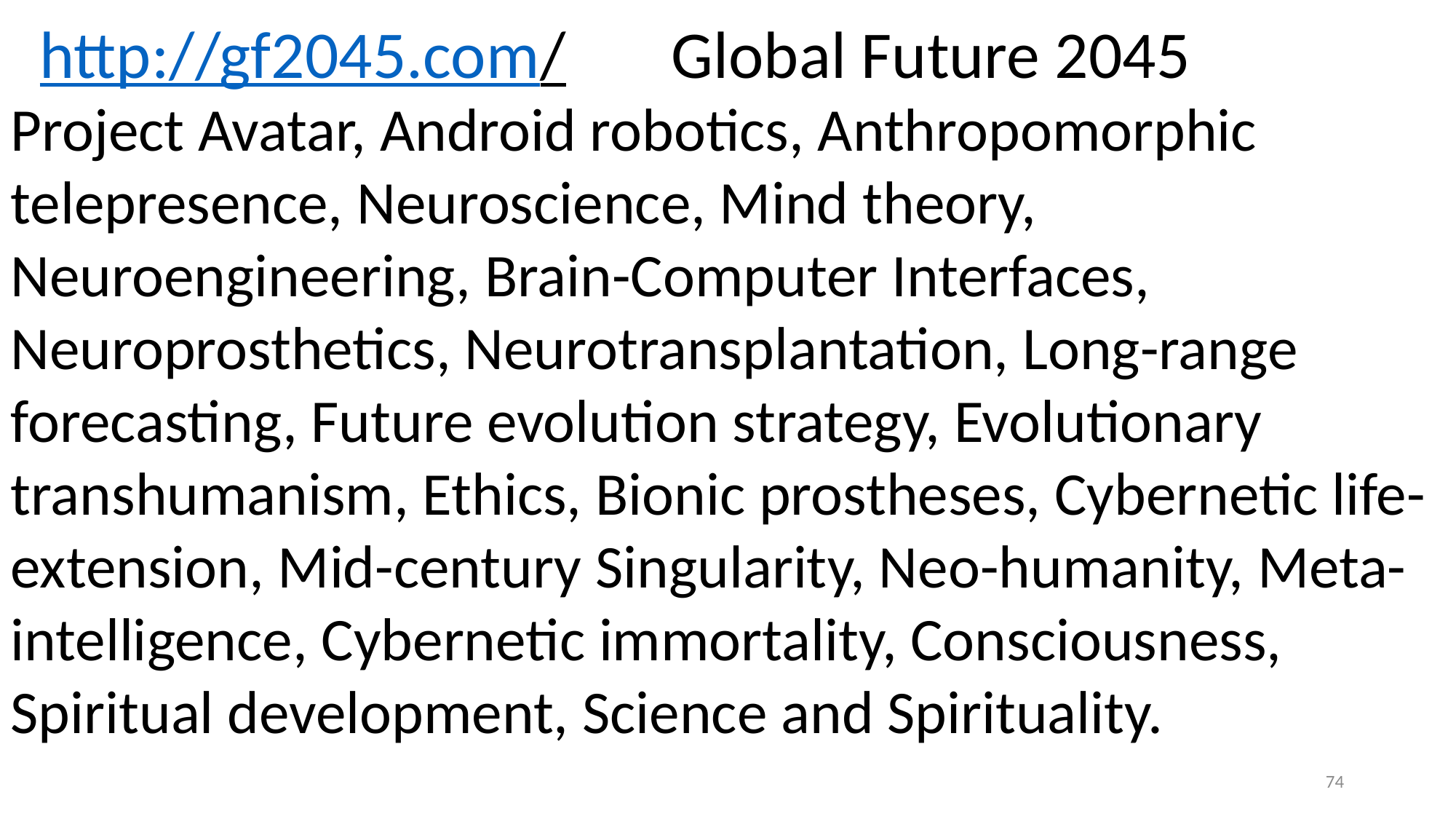

# http://gf2045.com/       Global Future 2045
Project Avatar, Android robotics, Anthropomorphic telepresence, Neuroscience, Mind theory, Neuroengineering, Brain-Computer Interfaces, Neuroprosthetics, Neurotransplantation, Long-range forecasting, Future evolution strategy, Evolutionary transhumanism, Ethics, Bionic prostheses, Cybernetic life-extension, Mid-century Singularity, Neo-humanity, Meta-intelligence, Cybernetic immortality, Consciousness, Spiritual development, Science and Spirituality.
74